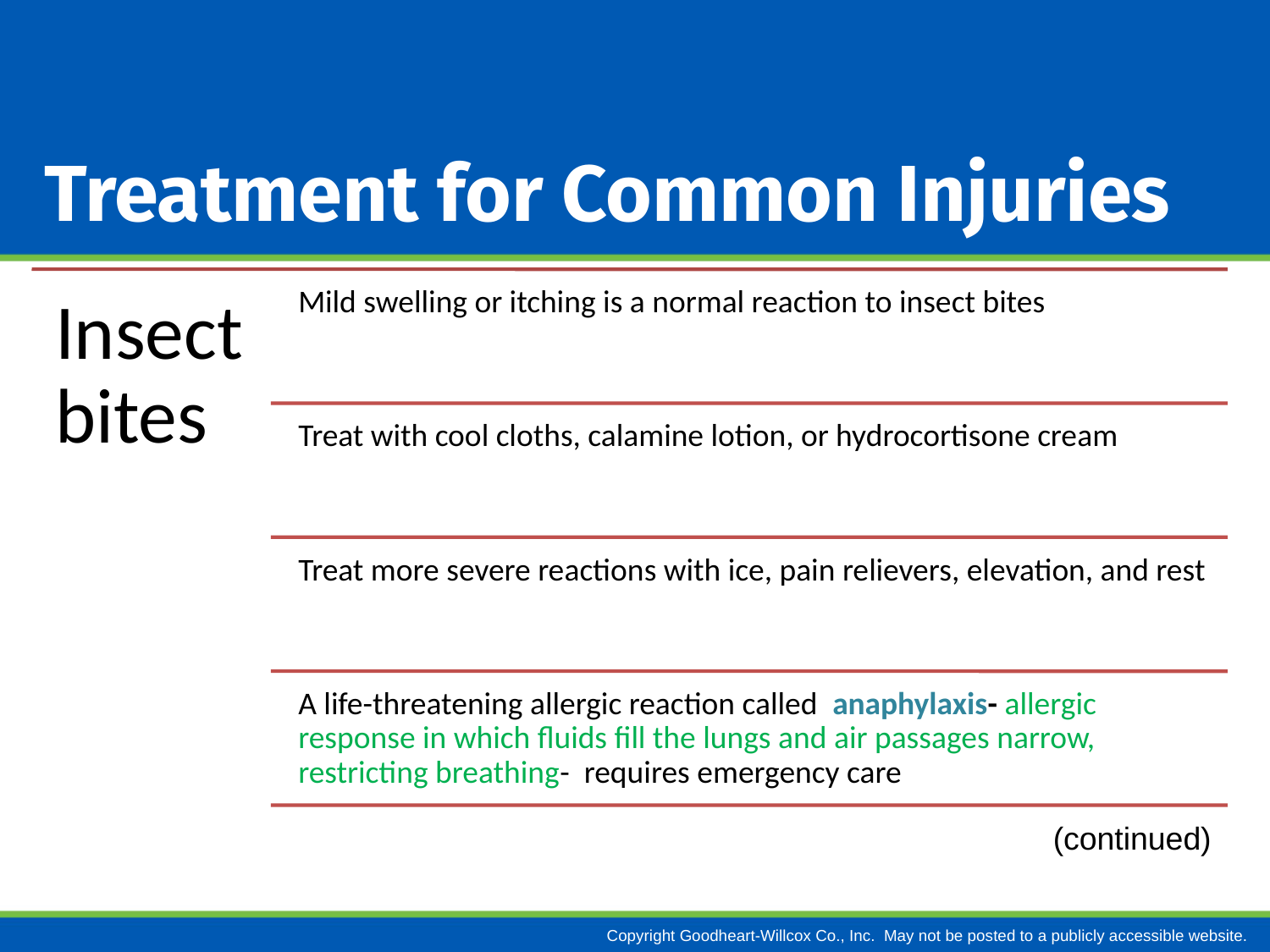

# Treatment for Common Injuries
Insect bites
Mild swelling or itching is a normal reaction to insect bites
Treat with cool cloths, calamine lotion, or hydrocortisone cream
Treat more severe reactions with ice, pain relievers, elevation, and rest
A life-threatening allergic reaction called  anaphylaxis- allergic response in which fluids fill the lungs and air passages narrow, restricting breathing-  requires emergency care
(continued)